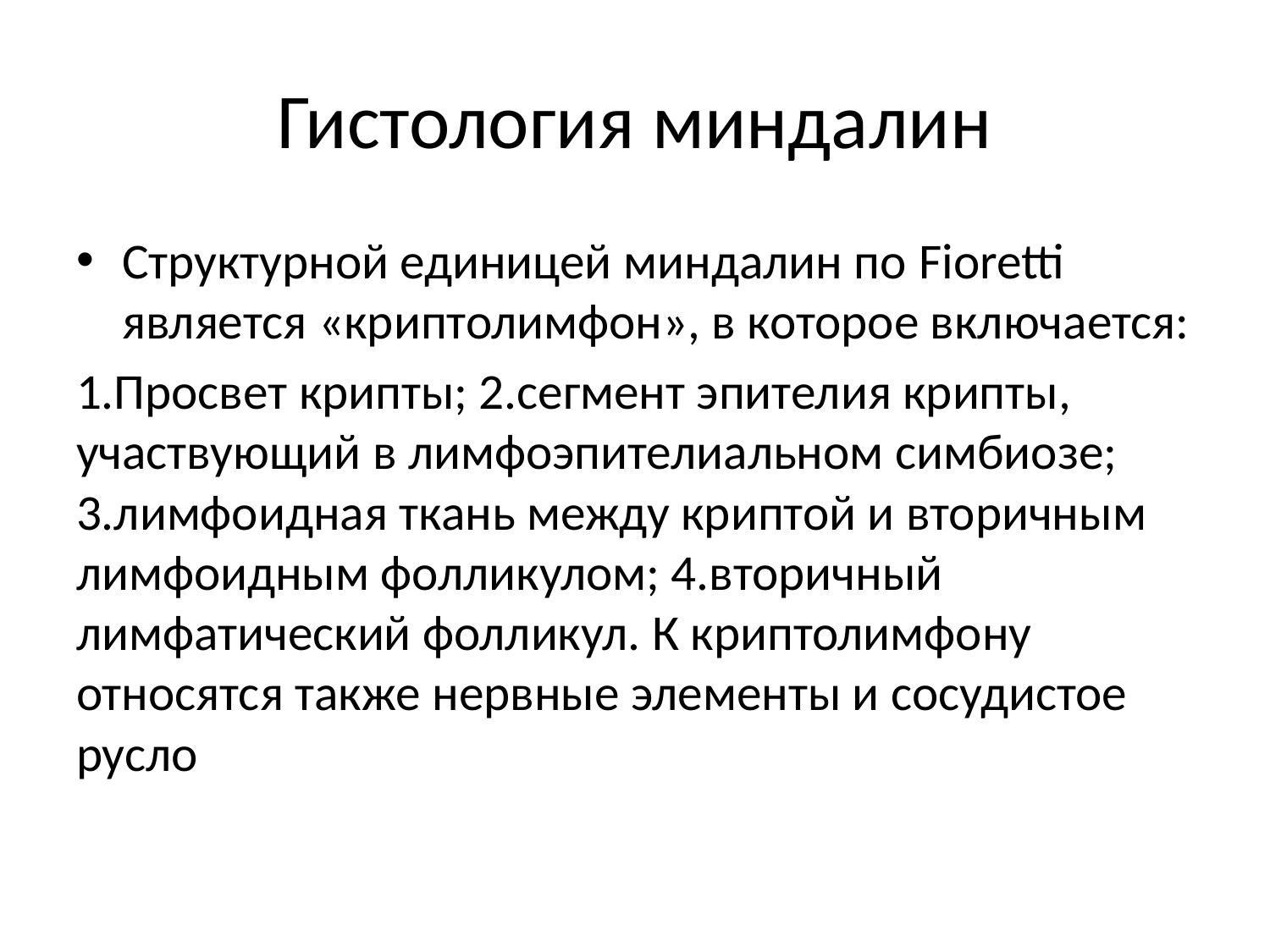

# Гистология миндалин
Структурной единицей миндалин по Fioretti является «криптолимфон», в которое включается:
1.Просвет крипты; 2.сегмент эпителия крипты, участвующий в лимфоэпителиальном симбиозе; 3.лимфоидная ткань между криптой и вторичным лимфоидным фолликулом; 4.вторичный лимфатический фолликул. К криптолимфону относятся также нервные элементы и сосудистое русло